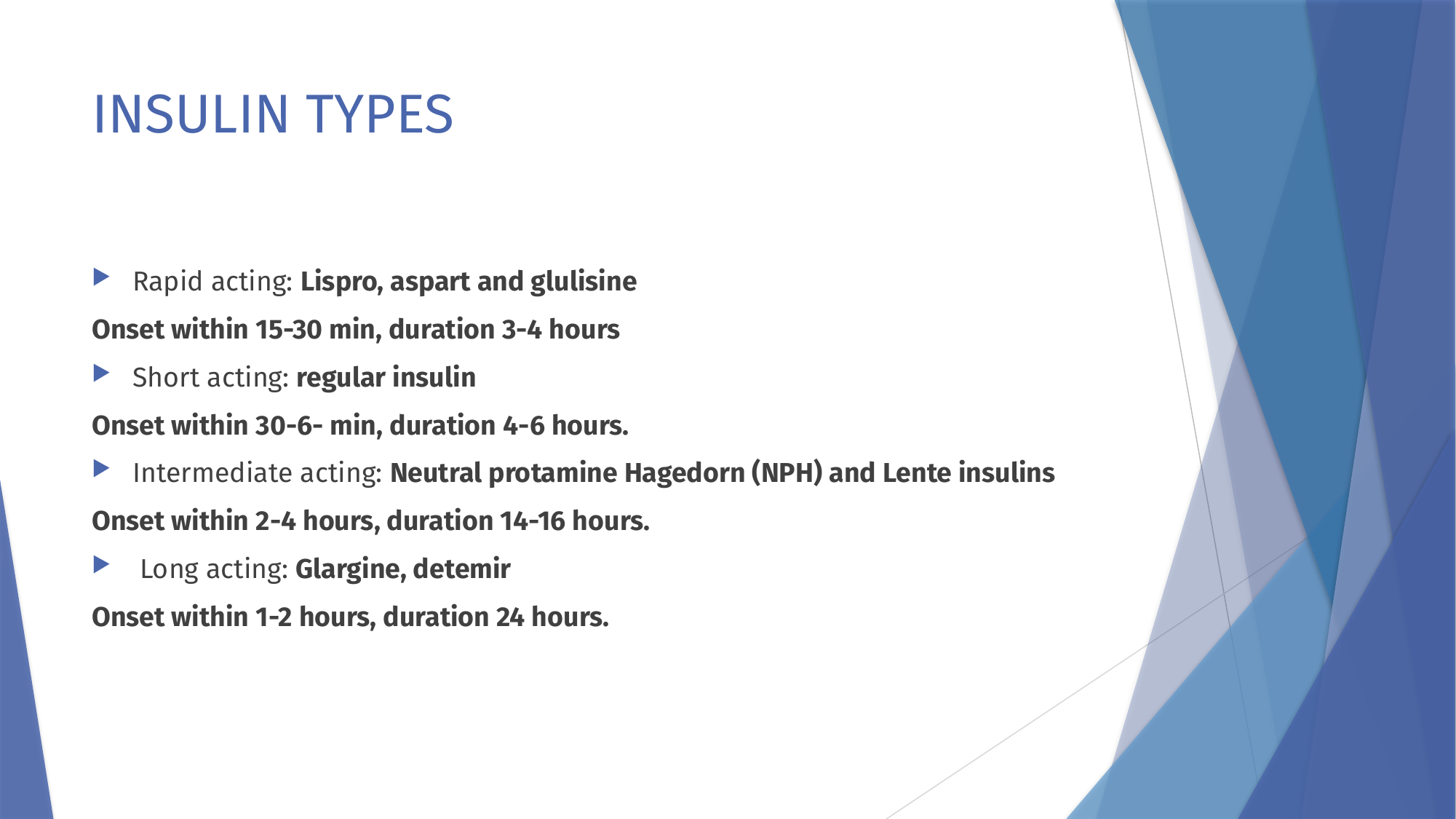

# INSULIN TYPES
Rapid acting: Lispro, aspart and glulisine
Onset within 15-30 min, duration 3-4 hours
Short acting: regular insulin
Onset within 30-6- min, duration 4-6 hours.
Intermediate acting: Neutral protamine Hagedorn (NPH) and Lente insulins
Onset within 2-4 hours, duration 14-16 hours.
 Long acting: Glargine, detemir
Onset within 1-2 hours, duration 24 hours.